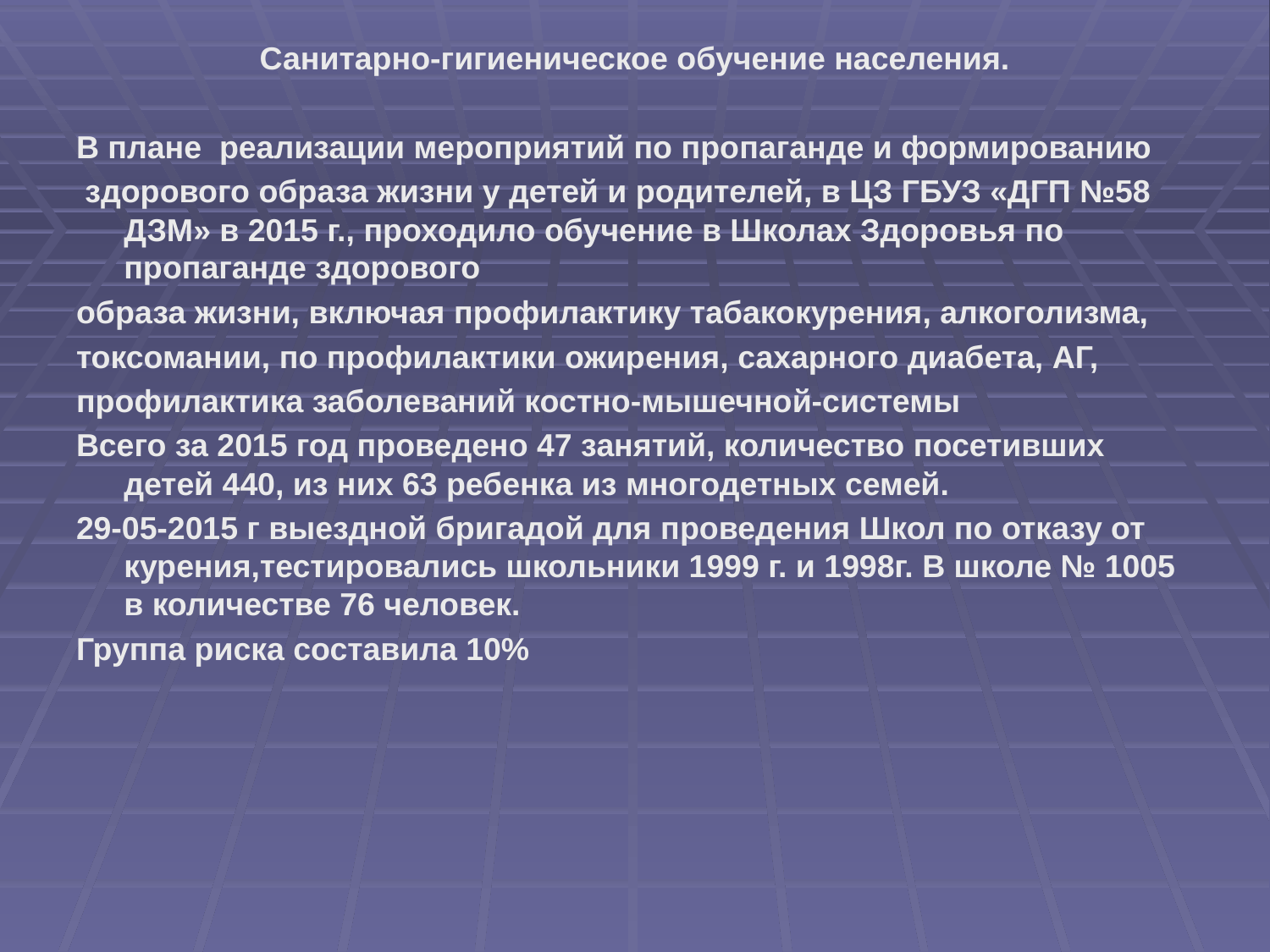

Санитарно-гигиеническое обучение населения.

В плане  реализации мероприятий по пропаганде и формированию
 здорового образа жизни у детей и родителей, в ЦЗ ГБУЗ «ДГП №58 ДЗМ» в 2015 г., проходило обучение в Школах Здоровья по пропаганде здорового
образа жизни, включая профилактику табакокурения, алкоголизма,
токсомании, по профилактики ожирения, сахарного диабета, АГ,
профилактика заболеваний костно-мышечной-системы
Всего за 2015 год проведено 47 занятий, количество посетивших детей 440, из них 63 ребенка из многодетных семей.
29-05-2015 г выездной бригадой для проведения Школ по отказу от курения,тестировались школьники 1999 г. и 1998г. В школе № 1005 в количестве 76 человек.
Группа риска составила 10%